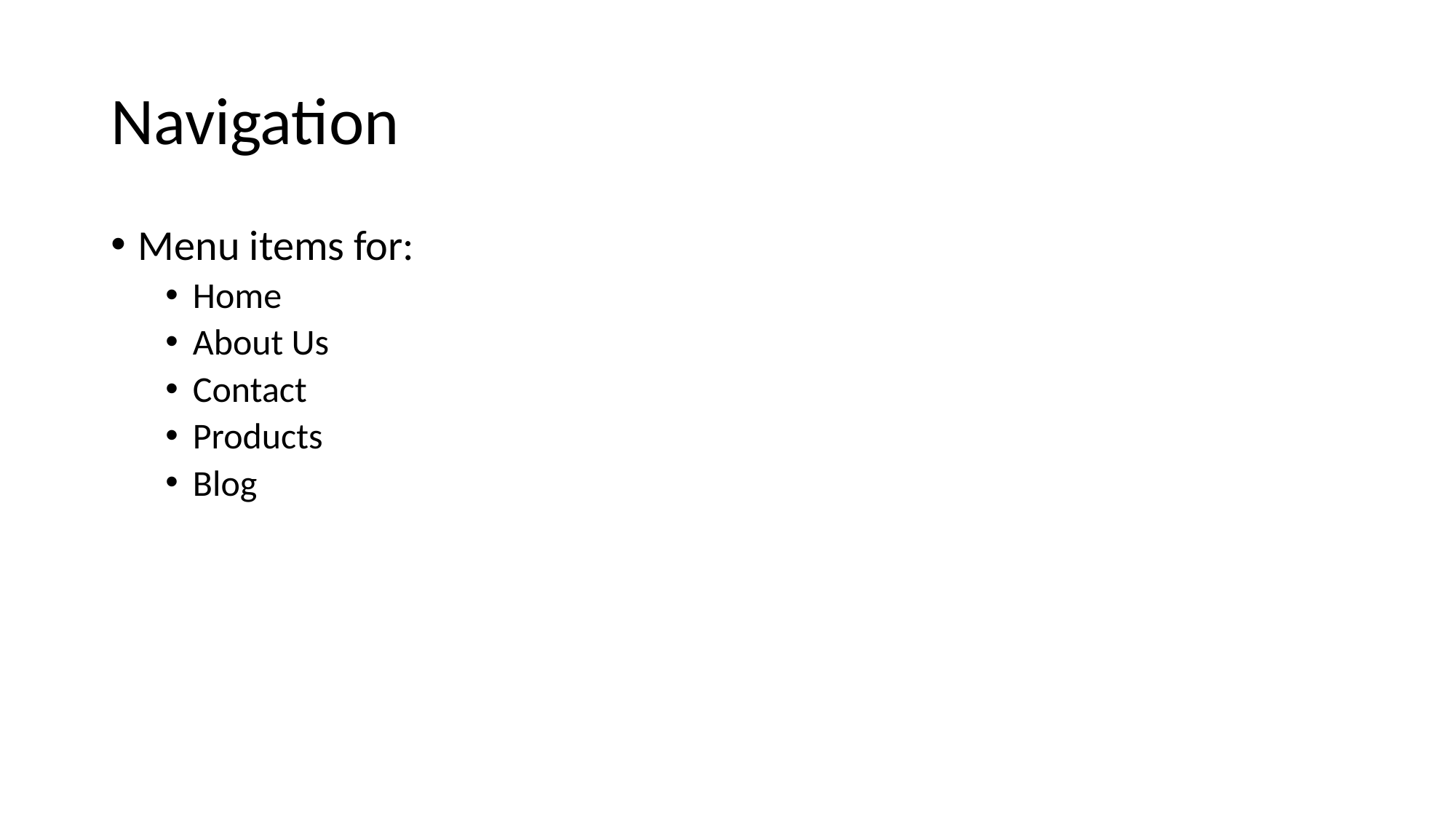

# Navigation
Menu items for:
Home
About Us
Contact
Products
Blog